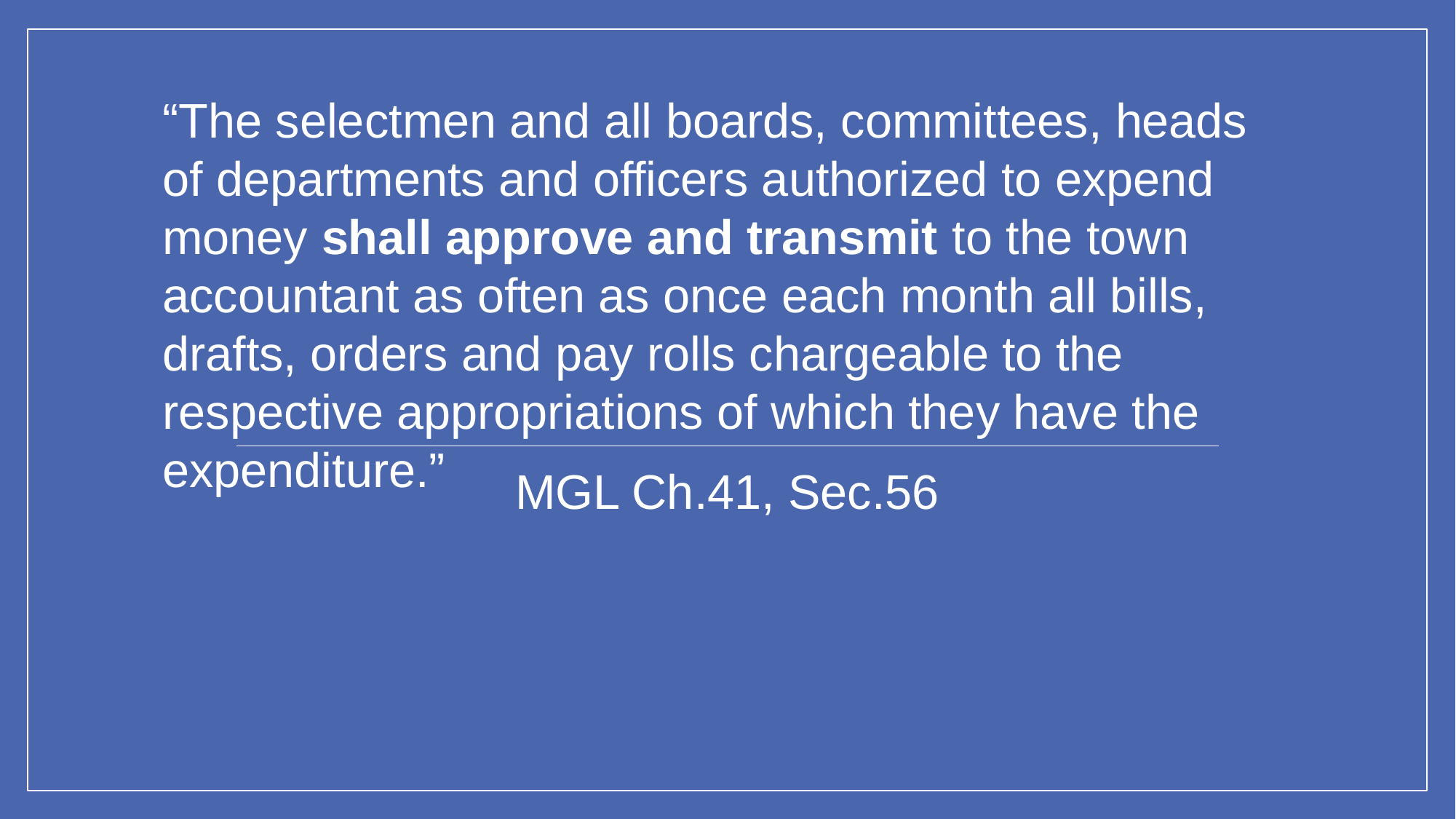

“The selectmen and all boards, committees, heads of departments and officers authorized to expend money shall approve and transmit to the town accountant as often as once each month all bills, drafts, orders and pay rolls chargeable to the respective appropriations of which they have the expenditure.”
MGL Ch.41, Sec.56